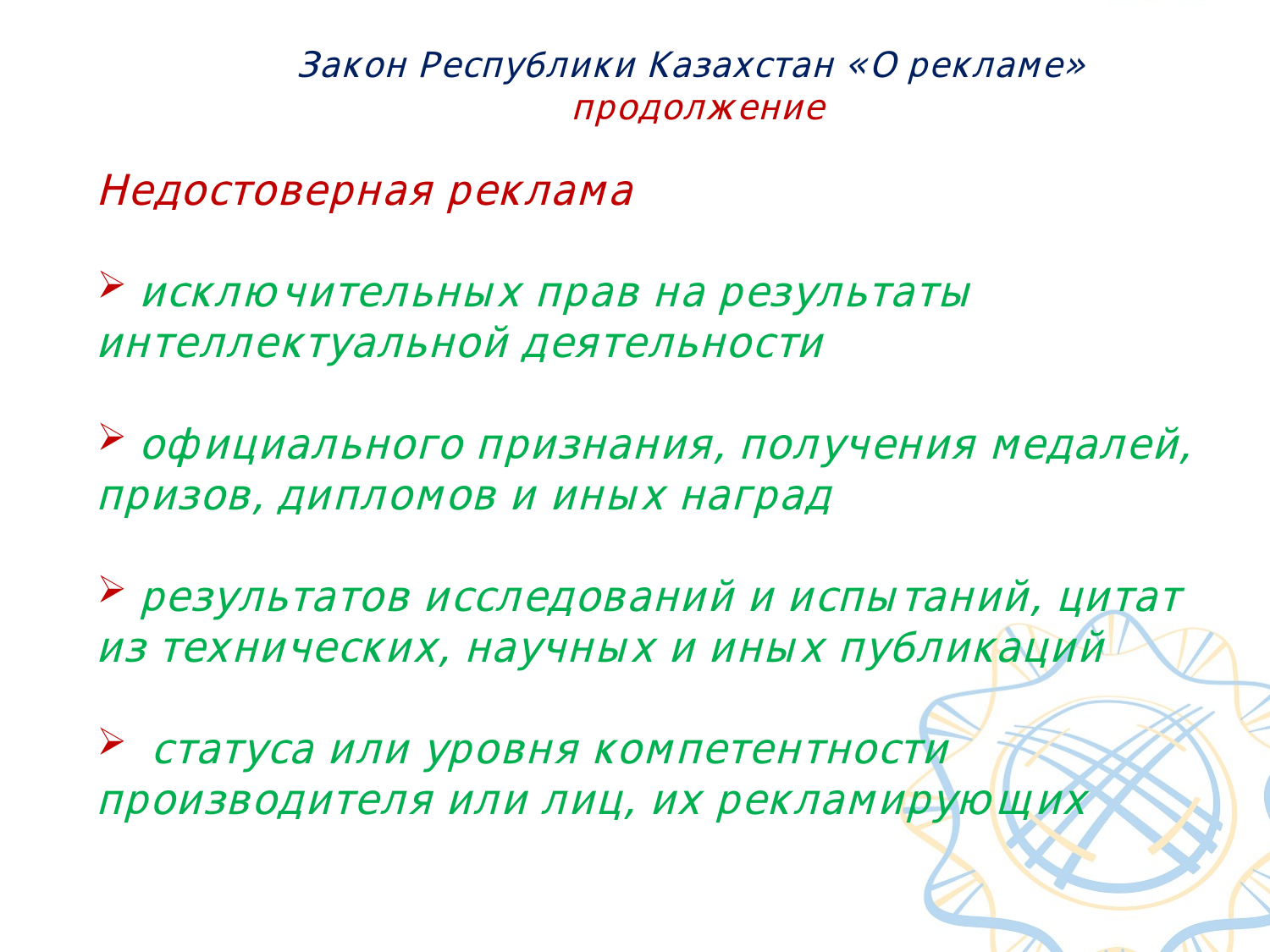

# Закон Республики Казахстан «О рекламе» продолжение
Недостоверная реклама

 исключительных прав на результаты интеллектуальной деятельности

 официального признания, получения медалей, призов, дипломов и иных наград

 результатов исследований и испытаний, цитат из технических, научных и иных публикаций

  статуса или уровня компетентности производителя или лиц, их рекламирующих